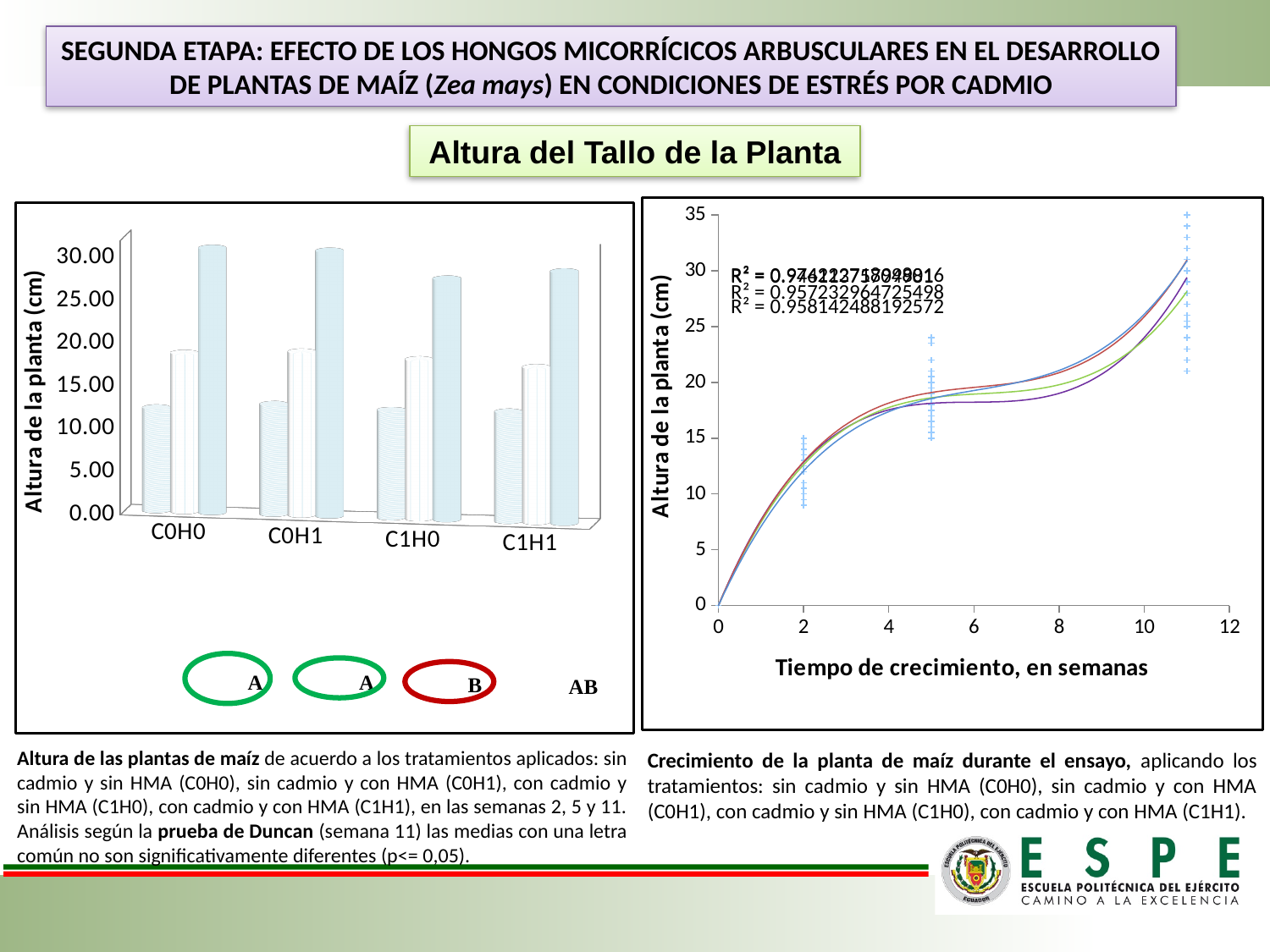

SEGUNDA ETAPA: EFECTO DE LOS HONGOS MICORRÍCICOS ARBUSCULARES EN EL DESARROLLO DE PLANTAS DE MAÍZ (Zea mays) EN CONDICIONES DE ESTRÉS POR CADMIO
Altura del Tallo de la Planta

### Chart

| Category | C0H0 | C0H1 | C1H0 | C1H1 |
|---|---|---|---|---|

[unsupported chart]

A
A
B

AB

Altura de las plantas de maíz de acuerdo a los tratamientos aplicados: sin cadmio y sin HMA (C0H0), sin cadmio y con HMA (C0H1), con cadmio y sin HMA (C1H0), con cadmio y con HMA (C1H1), en las semanas 2, 5 y 11. Análisis según la prueba de Duncan (semana 11) las medias con una letra común no son significativamente diferentes (p<= 0,05).
Crecimiento de la planta de maíz durante el ensayo, aplicando los tratamientos: sin cadmio y sin HMA (C0H0), sin cadmio y con HMA (C0H1), con cadmio y sin HMA (C1H0), con cadmio y con HMA (C1H1).